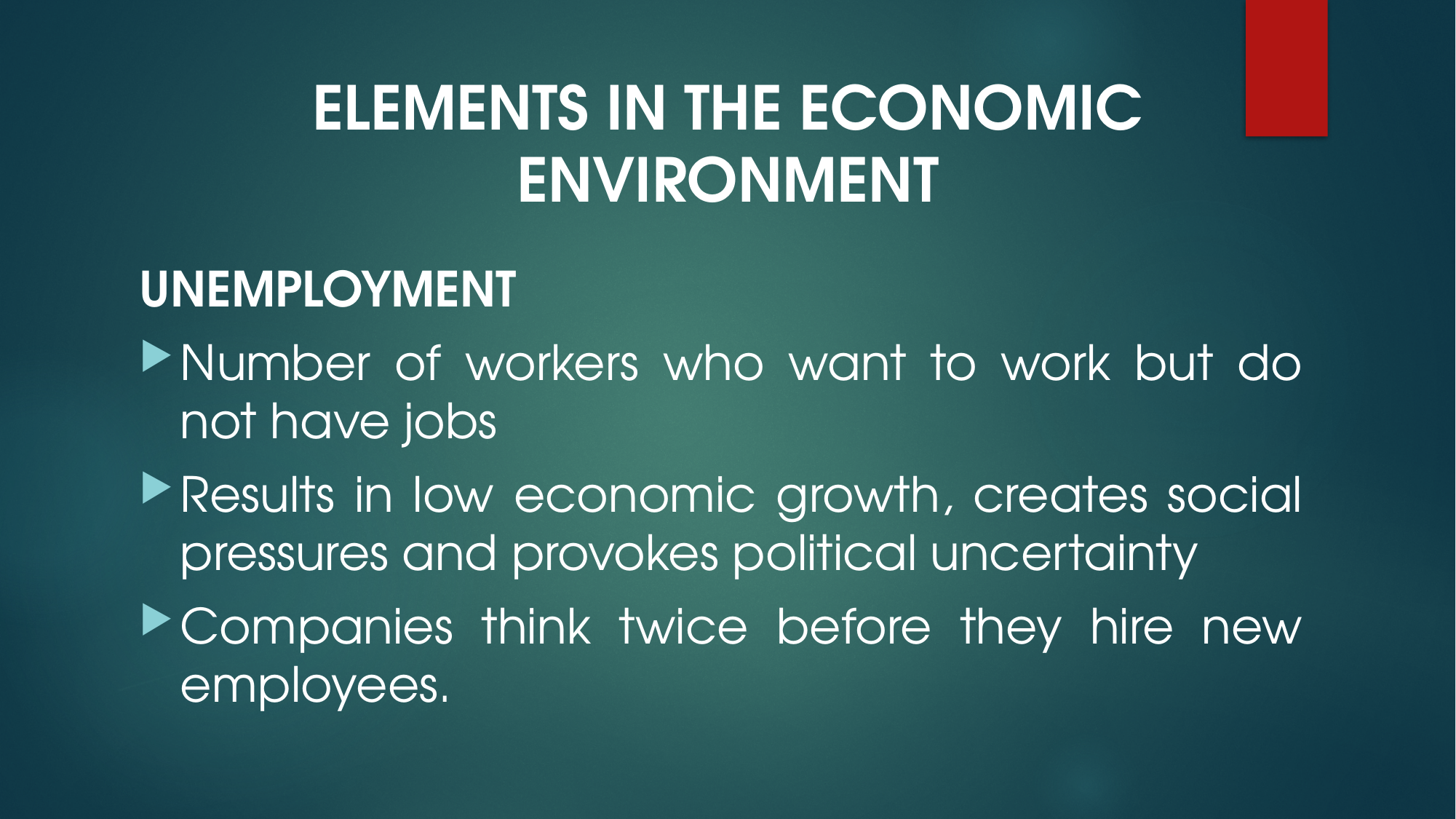

# ELEMENTS IN THE ECONOMIC ENVIRONMENT
UNEMPLOYMENT
Number of workers who want to work but do not have jobs
Results in low economic growth, creates social pressures and provokes political uncertainty
Companies think twice before they hire new employees.